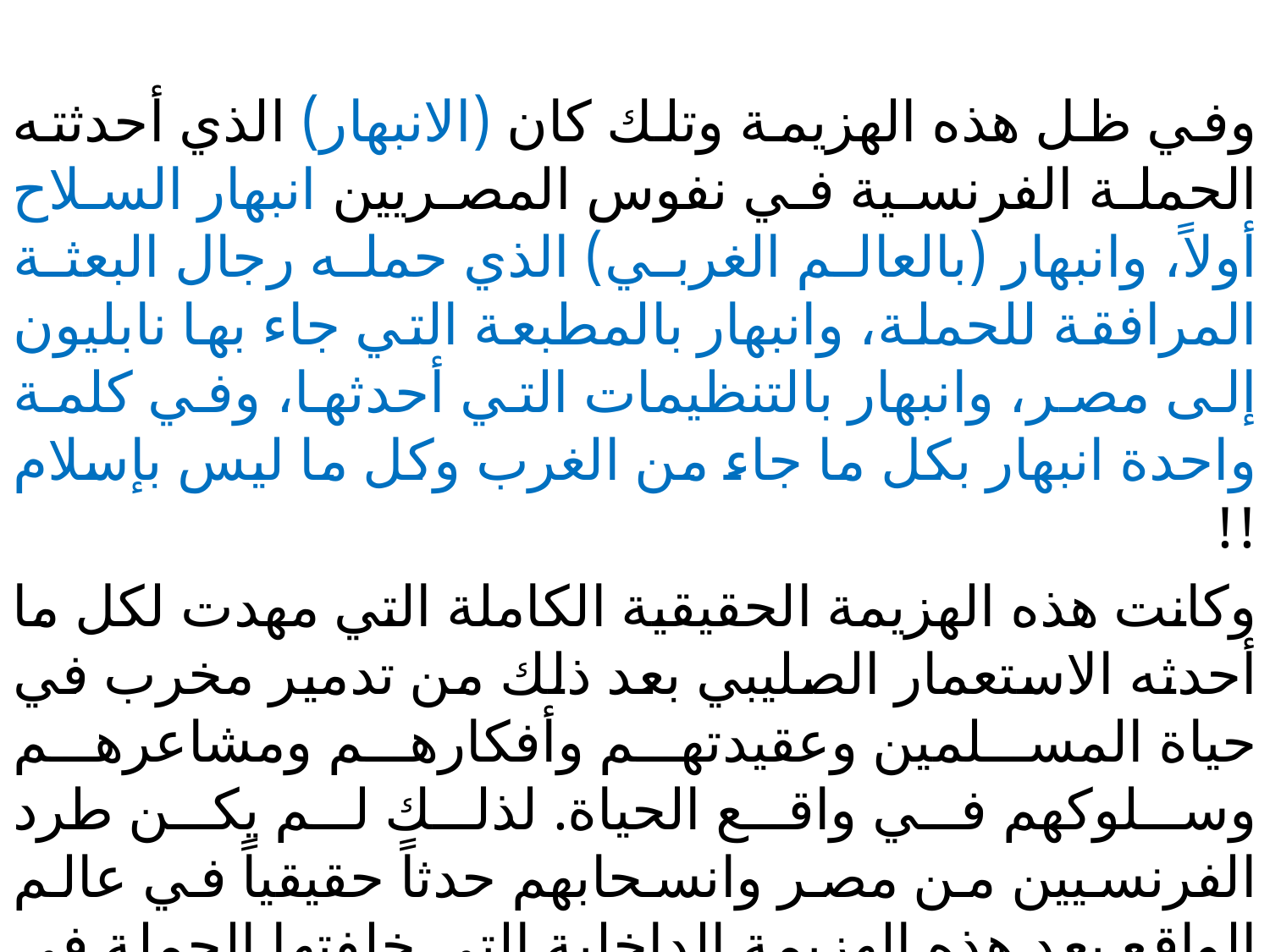

وفي ظل هذه الهزيمة وتلك كان (الانبهار) الذي أحدثته الحملة الفرنسية في نفوس المصريين انبهار السلاح أولاً، وانبهار (بالعالم الغربي) الذي حمله رجال البعثة المرافقة للحملة، وانبهار بالمطبعة التي جاء بها نابليون إلى مصر، وانبهار بالتنظيمات التي أحدثها، وفي كلمة واحدة انبهار بكل ما جاء من الغرب وكل ما ليس بإسلام !!
وكانت هذه الهزيمة الحقيقية الكاملة التي مهدت لكل ما أحدثه الاستعمار الصليبي بعد ذلك من تدمير مخرب في حياة المسلمين وعقيدتهم وأفكارهم ومشاعرهم وسلوكهم في واقع الحياة. لذلك لم يكن طرد الفرنسيين من مصر وانسحابهم حدثاً حقيقياً في عالم الواقع بعد هذه الهزيمة الداخلية التي خلفتها الحملة في نفوس المسلمين.

#